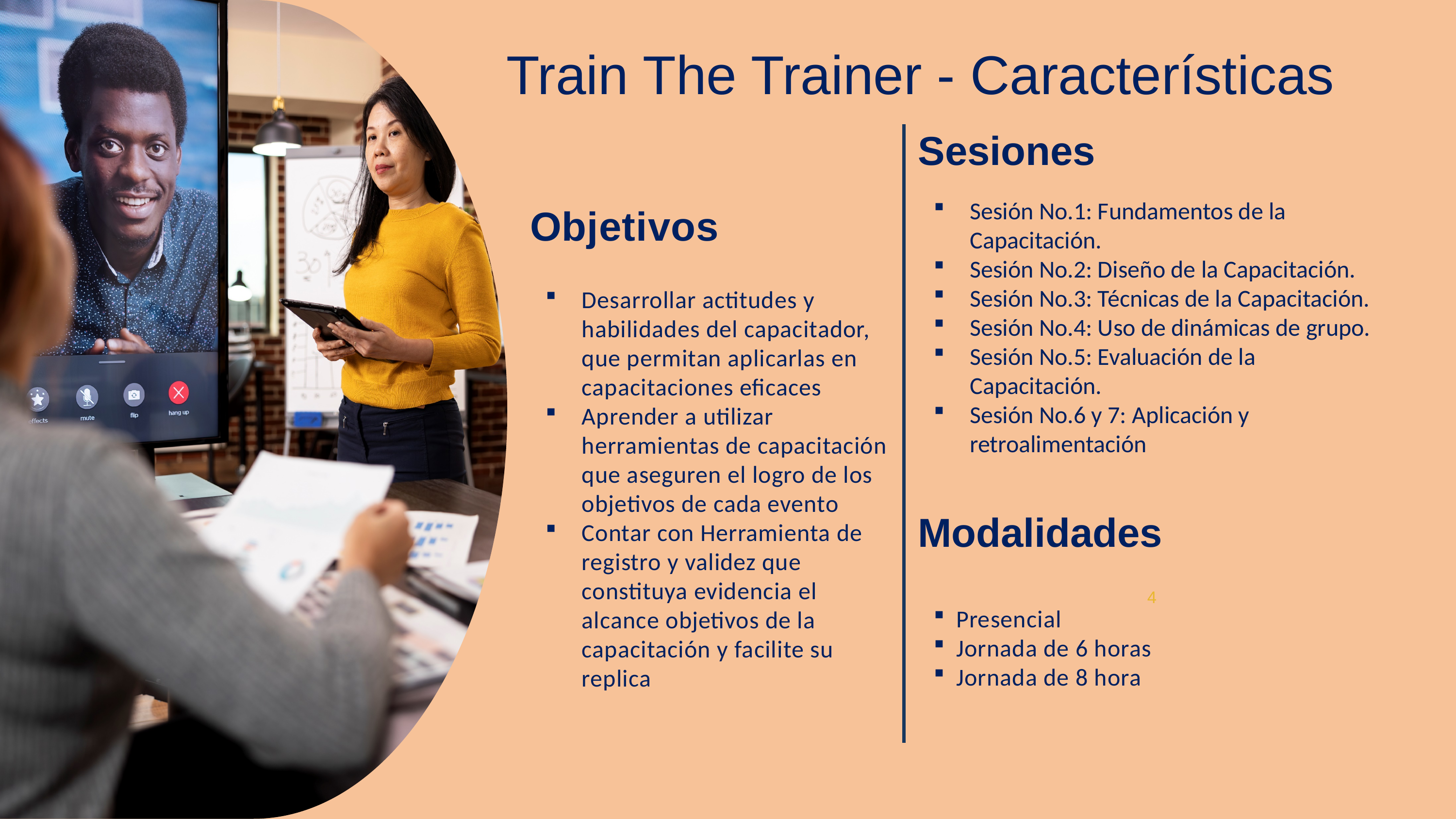

Train The Trainer - Características
Sesiones

Sesión No.1: Fundamentos de la Capacitación.
Sesión No.2: Diseño de la Capacitación.
Sesión No.3: Técnicas de la Capacitación.
Sesión No.4: Uso de dinámicas de grupo.
Sesión No.5: Evaluación de la Capacitación.
Sesión No.6 y 7: Aplicación y retroalimentación

Modalidades

Presencial
Jornada de 6 horas
Jornada de 8 hora
Objetivos

Desarrollar actitudes y habilidades del capacitador, que permitan aplicarlas en capacitaciones eficaces
Aprender a utilizar herramientas de capacitación que aseguren el logro de los objetivos de cada evento
Contar con Herramienta de registro y validez que constituya evidencia el alcance objetivos de la capacitación y facilite su replica
4